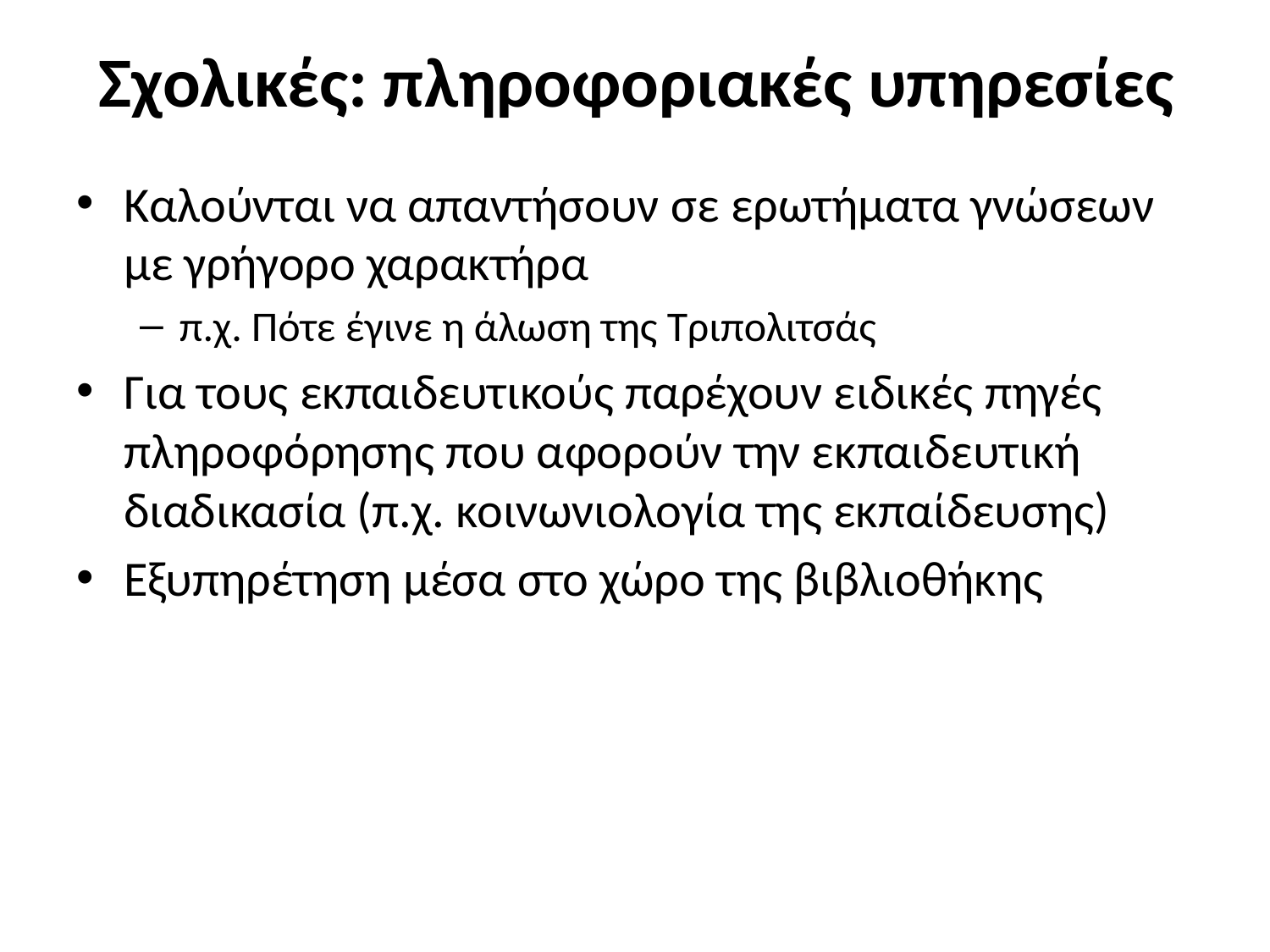

# Σχολικές: πληροφοριακές υπηρεσίες
Καλούνται να απαντήσουν σε ερωτήματα γνώσεων με γρήγορο χαρακτήρα
π.χ. Πότε έγινε η άλωση της Τριπολιτσάς
Για τους εκπαιδευτικούς παρέχουν ειδικές πηγές πληροφόρησης που αφορούν την εκπαιδευτική διαδικασία (π.χ. κοινωνιολογία της εκπαίδευσης)
Εξυπηρέτηση μέσα στο χώρο της βιβλιοθήκης